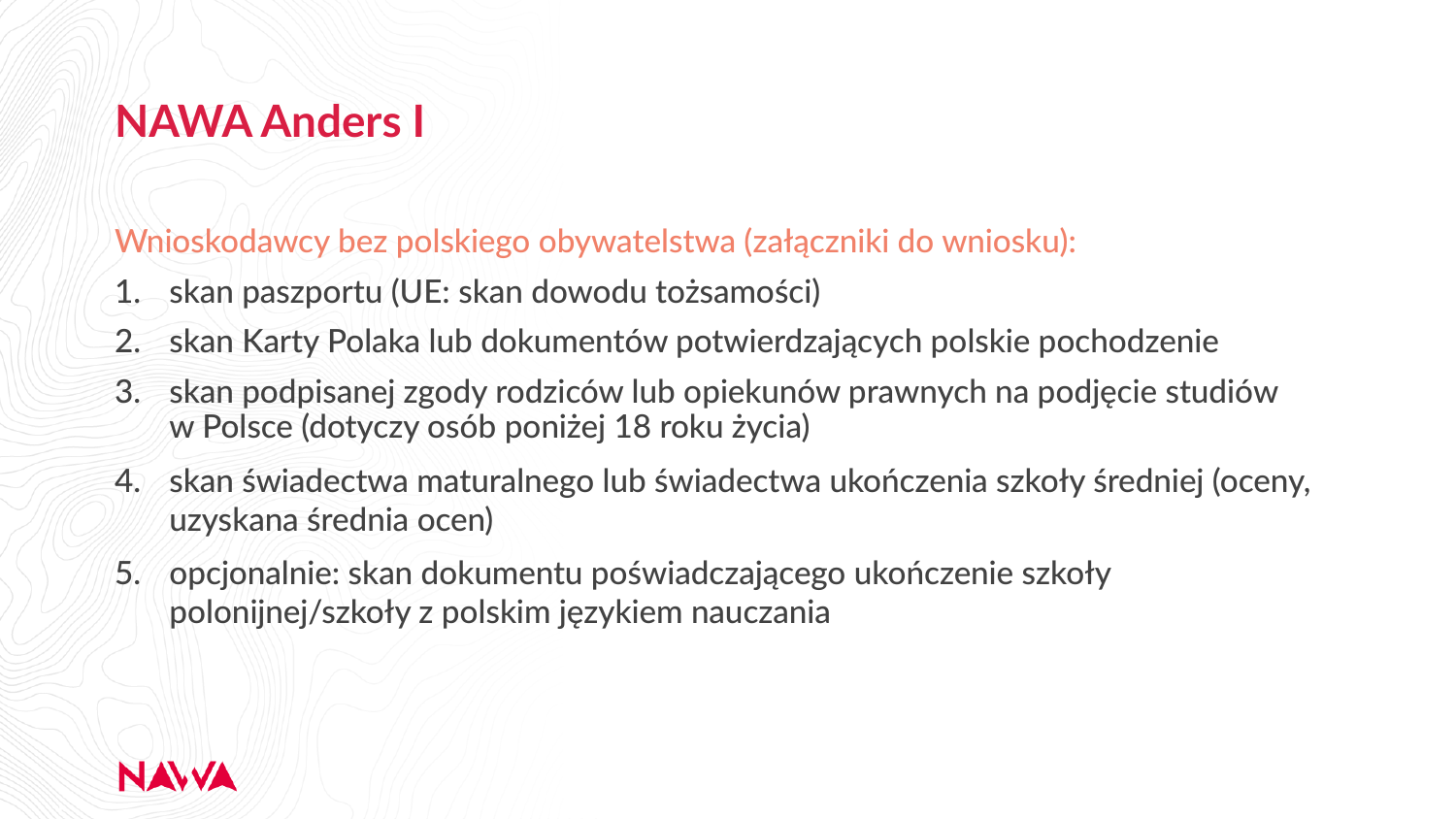

# NAWA Anders I
Wnioskodawcy bez polskiego obywatelstwa (załączniki do wniosku):
skan paszportu (UE: skan dowodu tożsamości)
skan Karty Polaka lub dokumentów potwierdzających polskie pochodzenie
skan podpisanej zgody rodziców lub opiekunów prawnych na podjęcie studiów w Polsce (dotyczy osób poniżej 18 roku życia)
skan świadectwa maturalnego lub świadectwa ukończenia szkoły średniej (oceny, uzyskana średnia ocen)
opcjonalnie: skan dokumentu poświadczającego ukończenie szkoły polonijnej/szkoły z polskim językiem nauczania